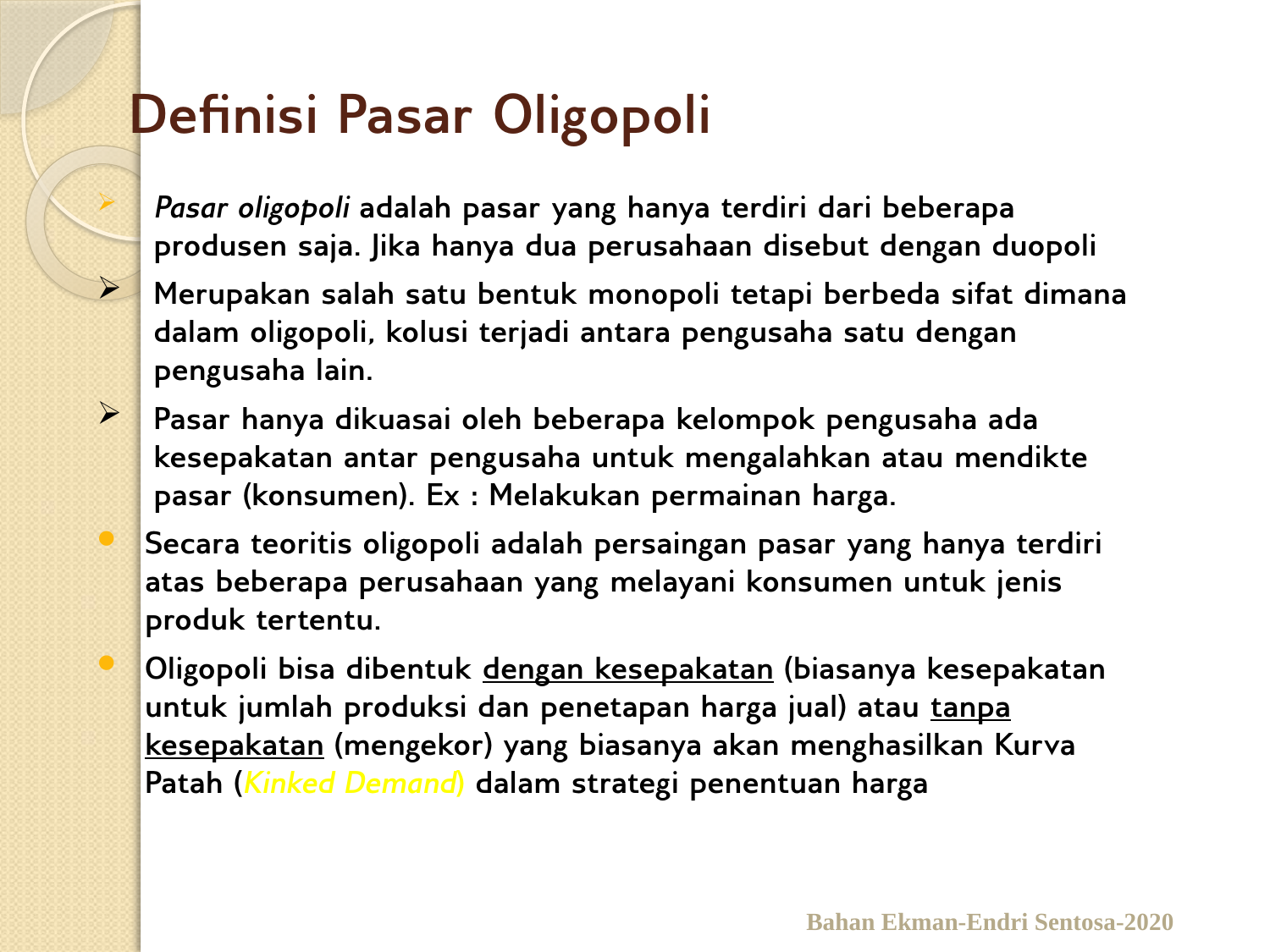

# Definisi Pasar Oligopoli
Pasar oligopoli adalah pasar yang hanya terdiri dari beberapa produsen saja. Jika hanya dua perusahaan disebut dengan duopoli
Merupakan salah satu bentuk monopoli tetapi berbeda sifat dimana dalam oligopoli, kolusi terjadi antara pengusaha satu dengan pengusaha lain.
Pasar hanya dikuasai oleh beberapa kelompok pengusaha ada kesepakatan antar pengusaha untuk mengalahkan atau mendikte pasar (konsumen). Ex : Melakukan permainan harga.
Secara teoritis oligopoli adalah persaingan pasar yang hanya terdiri atas beberapa perusahaan yang melayani konsumen untuk jenis produk tertentu.
Oligopoli bisa dibentuk dengan kesepakatan (biasanya kesepakatan untuk jumlah produksi dan penetapan harga jual) atau tanpa kesepakatan (mengekor) yang biasanya akan menghasilkan Kurva Patah (Kinked Demand) dalam strategi penentuan harga

Bahan Ekman-Endri Sentosa-2020
33